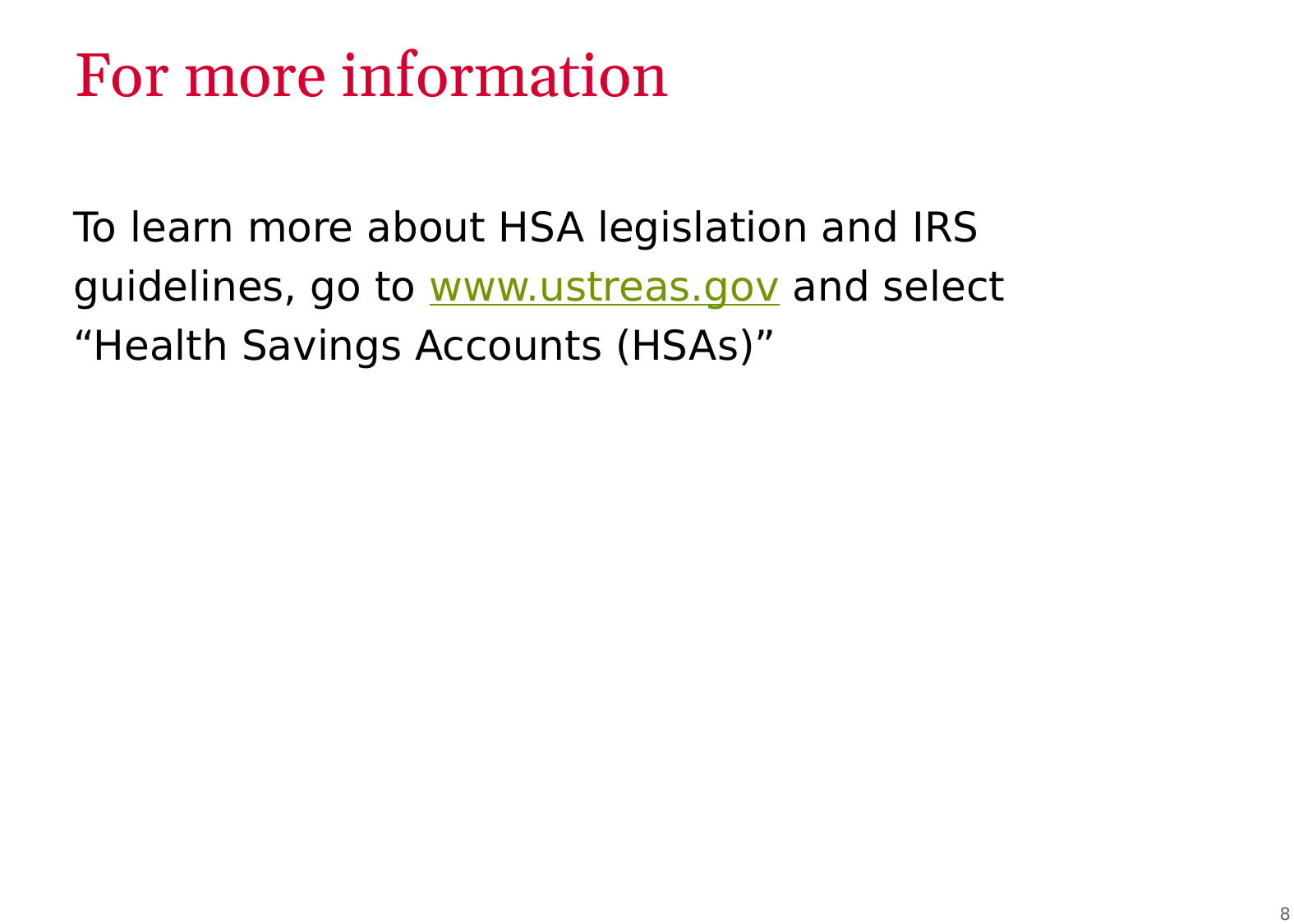

# For more information
To learn more about HSA legislation and IRS guidelines, go to www.ustreas.gov and select “Health Savings Accounts (HSAs)”
8